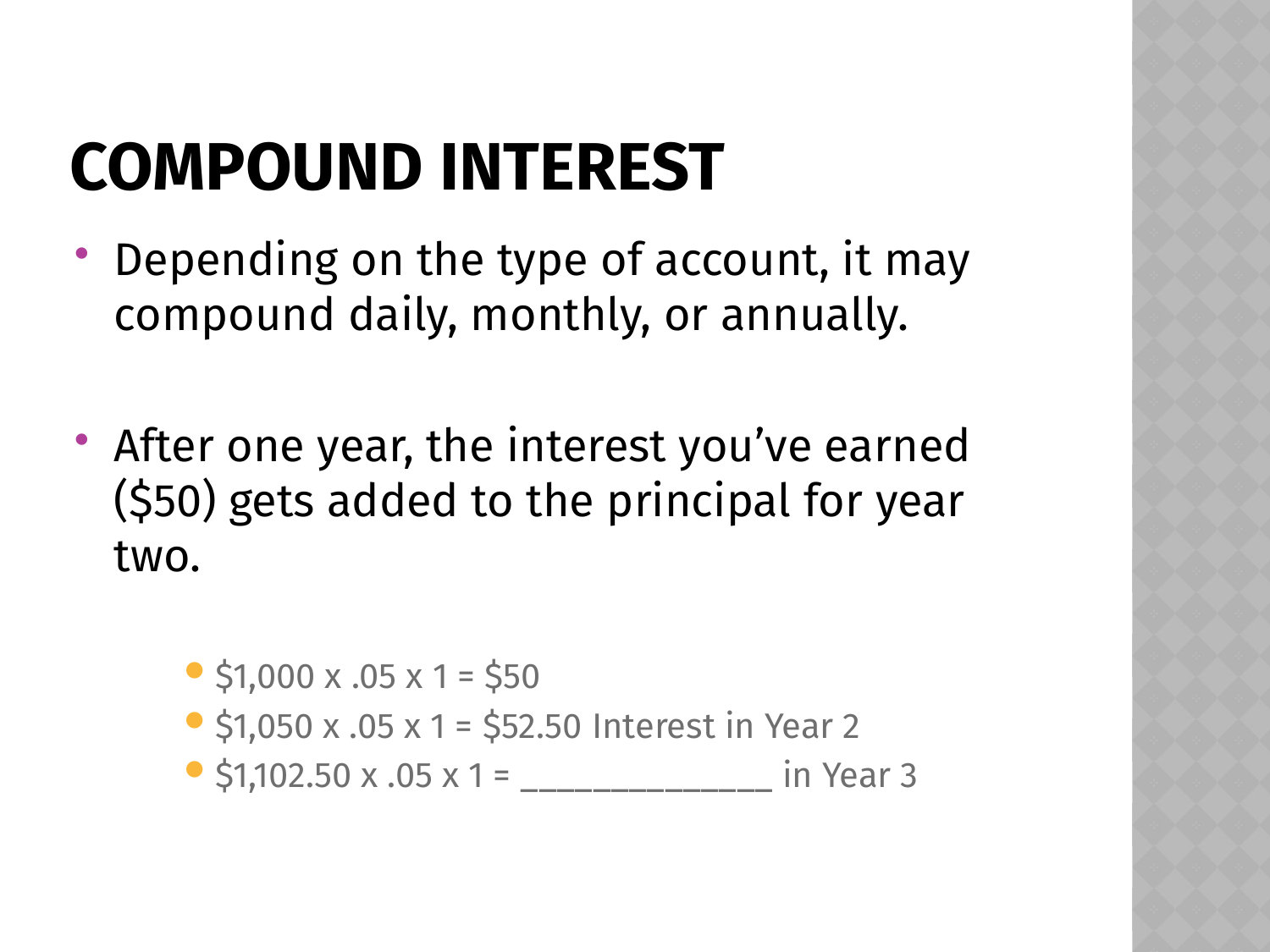

# COMPOUND INTEREST
Depending on the type of account, it may compound daily, monthly, or annually.

After one year, the interest you’ve earned ($50) gets added to the principal for year two.

$1,000 x .05 x 1 = $50
$1,050 x .05 x 1 = $52.50 Interest in Year 2
$1,102.50 x .05 x 1 = ______________ in Year 3